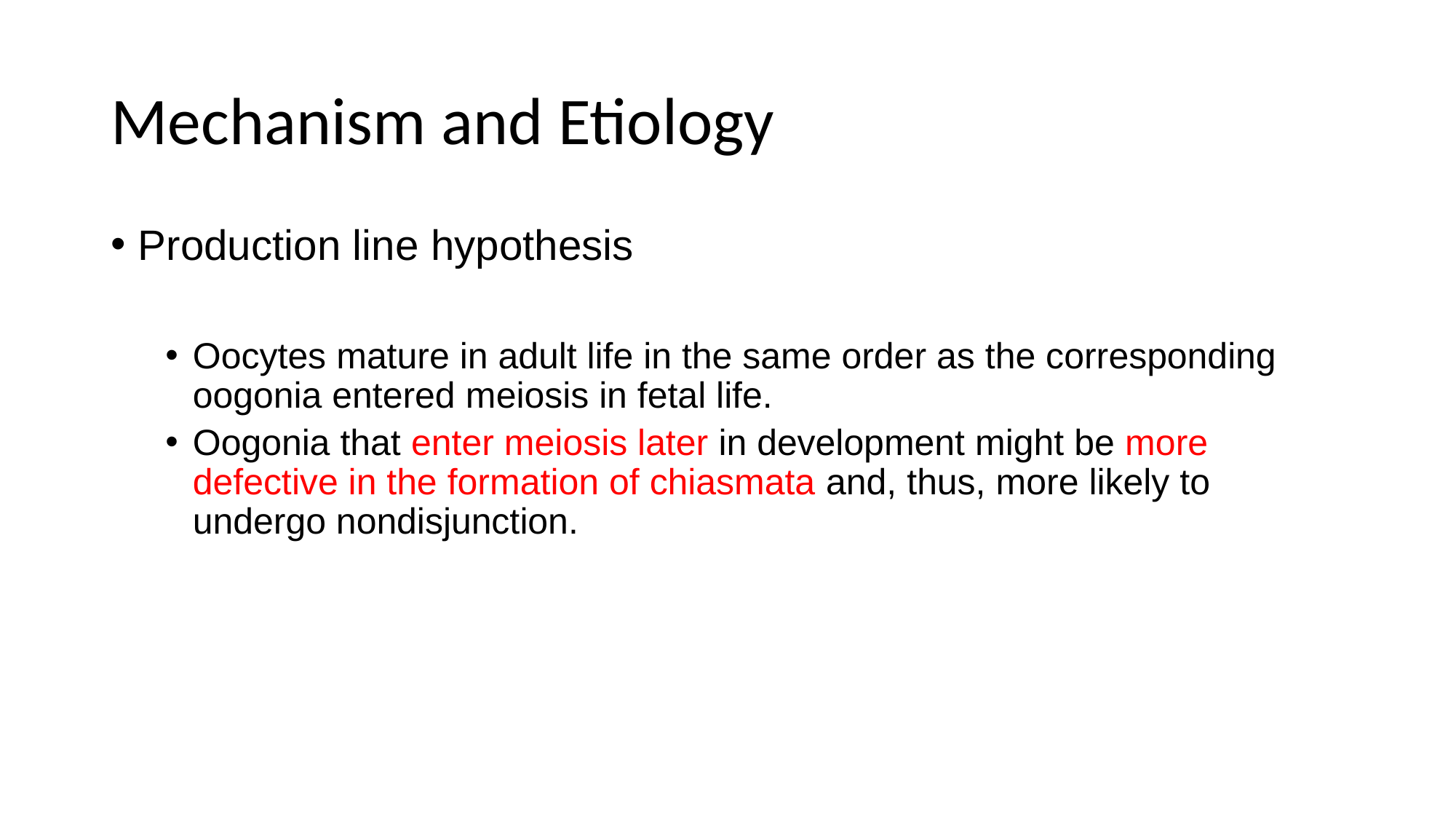

# Mechanism and Etiology
Production line hypothesis

Oocytes mature in adult life in the same order as the corresponding oogonia entered meiosis in fetal life.
Oogonia that enter meiosis later in development might be more defective in the formation of chiasmata and, thus, more likely to undergo nondisjunction.